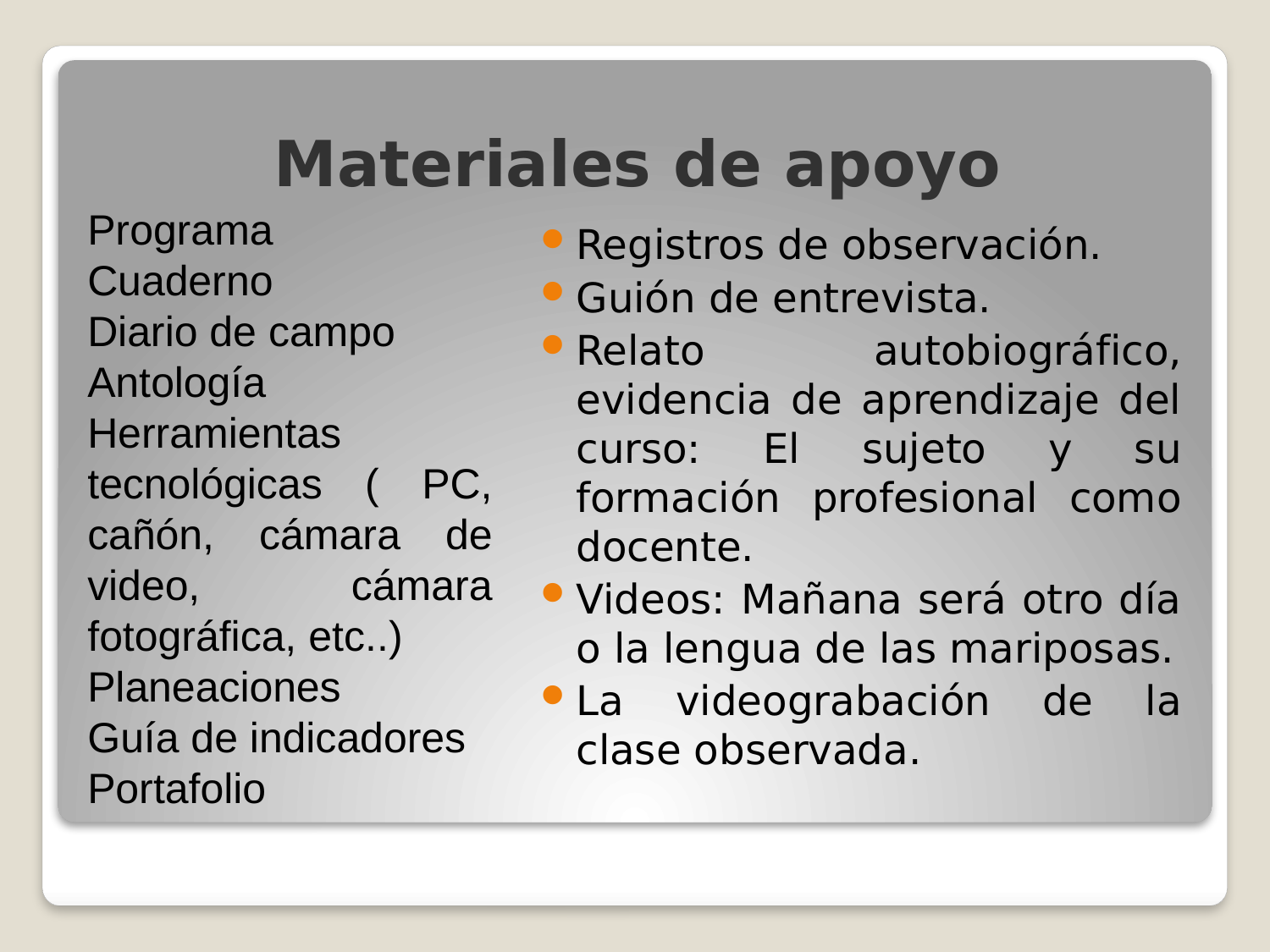

# Materiales de apoyo
Programa
Cuaderno
Diario de campo
Antología
Herramientas tecnológicas ( PC, cañón, cámara de video, cámara fotográfica, etc..)
Planeaciones
Guía de indicadores
Portafolio
Registros de observación.
Guión de entrevista.
Relato autobiográfico, evidencia de aprendizaje del curso: El sujeto y su formación profesional como docente.
Videos: Mañana será otro día o la lengua de las mariposas.
La videograbación de la clase observada.